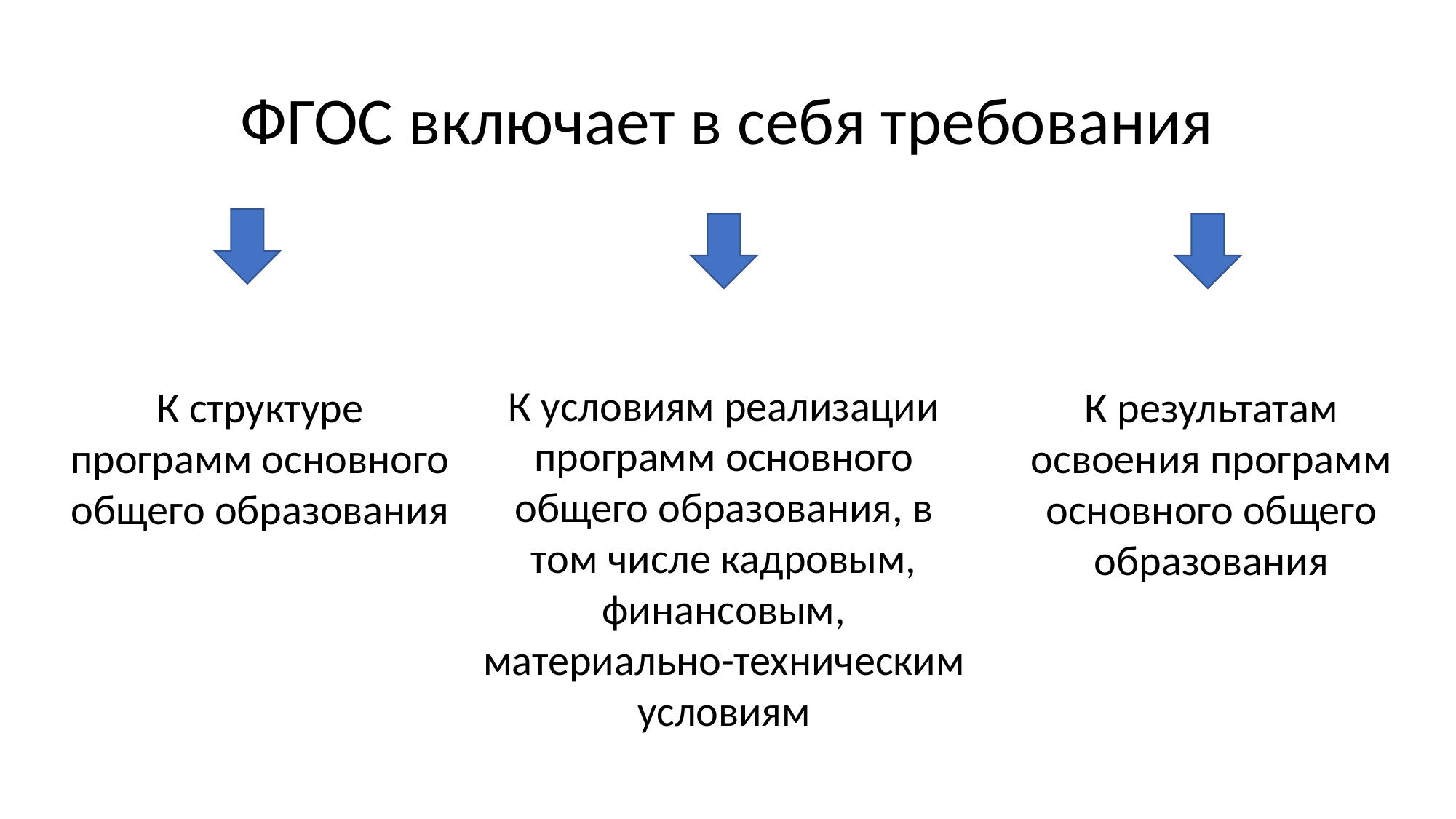

# ФГОС включает в себя требования

К условиям реализации программ основного общего образования, в том числе кадровым, финансовым, материально-техническим условиям
К структуре программ основного общего образования
К результатам освоения программ основного общего образования